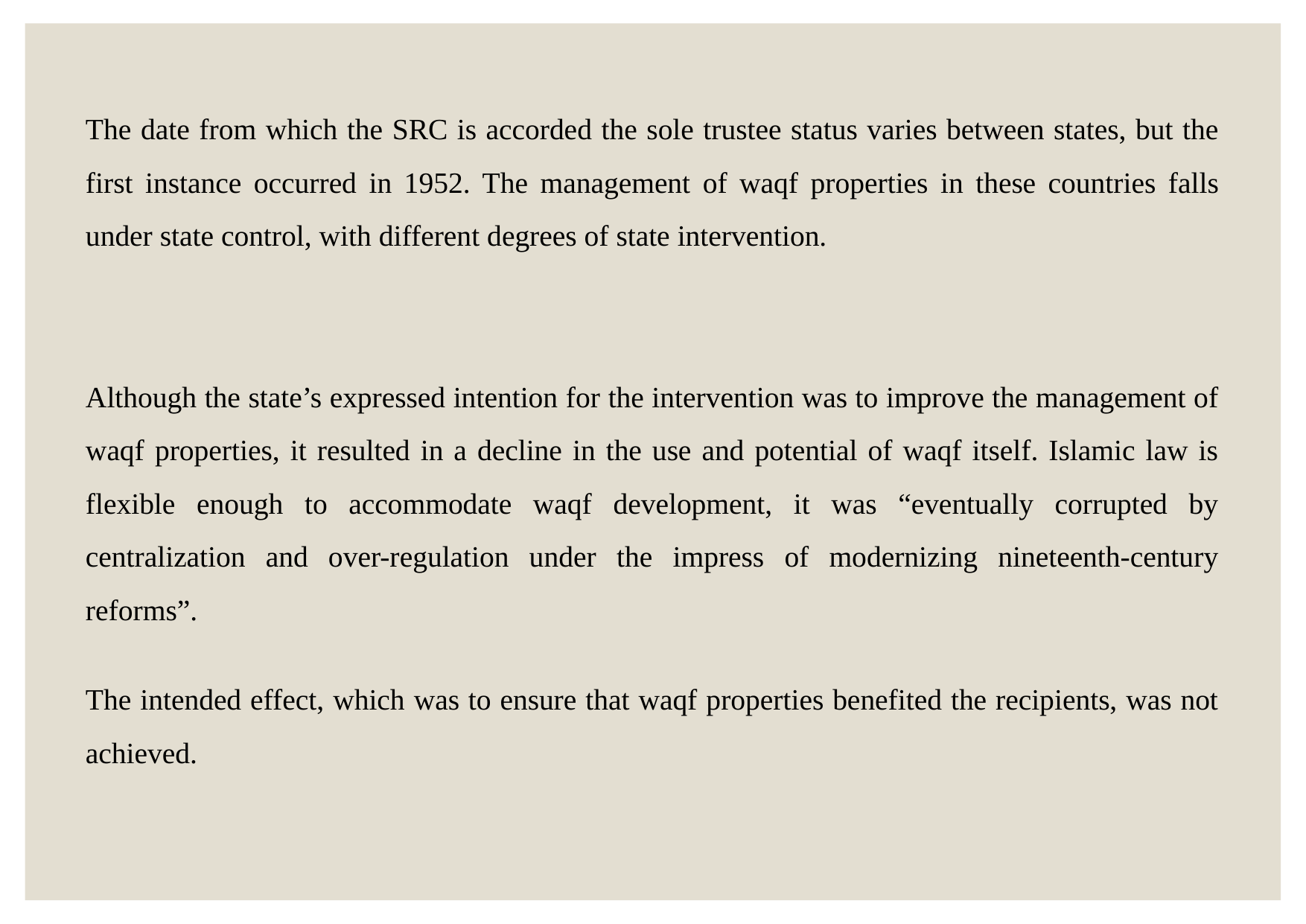

The date from which the SRC is accorded the sole trustee status varies between states, but the first instance occurred in 1952. The management of waqf properties in these countries falls under state control, with different degrees of state intervention.
Although the state’s expressed intention for the intervention was to improve the management of waqf properties, it resulted in a decline in the use and potential of waqf itself. Islamic law is flexible enough to accommodate waqf development, it was “eventually corrupted by centralization and over-regulation under the impress of modernizing nineteenth-century reforms”.
The intended effect, which was to ensure that waqf properties benefited the recipients, was not achieved.